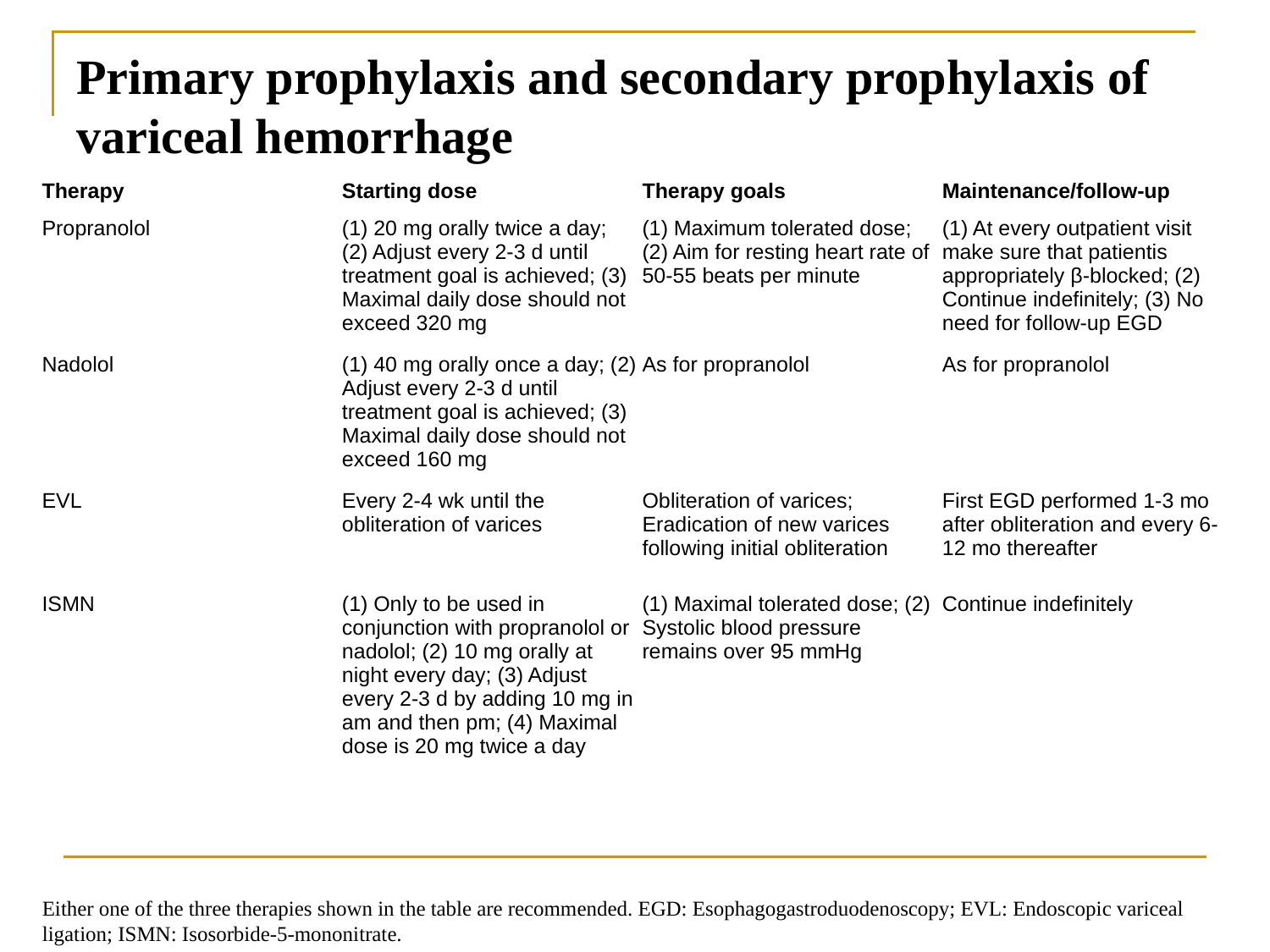

# Primary prophylaxis and secondary prophylaxis of variceal hemorrhage
| Therapy | Starting dose | Therapy goals | Maintenance/follow-up |
| --- | --- | --- | --- |
| Propranolol | (1) 20 mg orally twice a day; (2) Adjust every 2-3 d until treatment goal is achieved; (3) Maximal daily dose should not exceed 320 mg | (1) Maximum tolerated dose; (2) Aim for resting heart rate of 50-55 beats per minute | (1) At every outpatient visit make sure that patientis appropriately β-blocked; (2) Continue indefinitely; (3) No need for follow-up EGD |
| Nadolol | (1) 40 mg orally once a day; (2) Adjust every 2-3 d until treatment goal is achieved; (3) Maximal daily dose should not exceed 160 mg | As for propranolol | As for propranolol |
| EVL | Every 2-4 wk until the obliteration of varices | Obliteration of varices; Eradication of new varices following initial obliteration | First EGD performed 1-3 mo after obliteration and every 6-12 mo thereafter |
| ISMN | (1) Only to be used in conjunction with propranolol or nadolol; (2) 10 mg orally at night every day; (3) Adjust every 2-3 d by adding 10 mg in am and then pm; (4) Maximal dose is 20 mg twice a day | (1) Maximal tolerated dose; (2) Systolic blood pressure remains over 95 mmHg | Continue indefinitely |
Either one of the three therapies shown in the table are recommended. EGD: Esophagogastroduodenoscopy; EVL: Endoscopic variceal ligation; ISMN: Isosorbide-5-mononitrate.